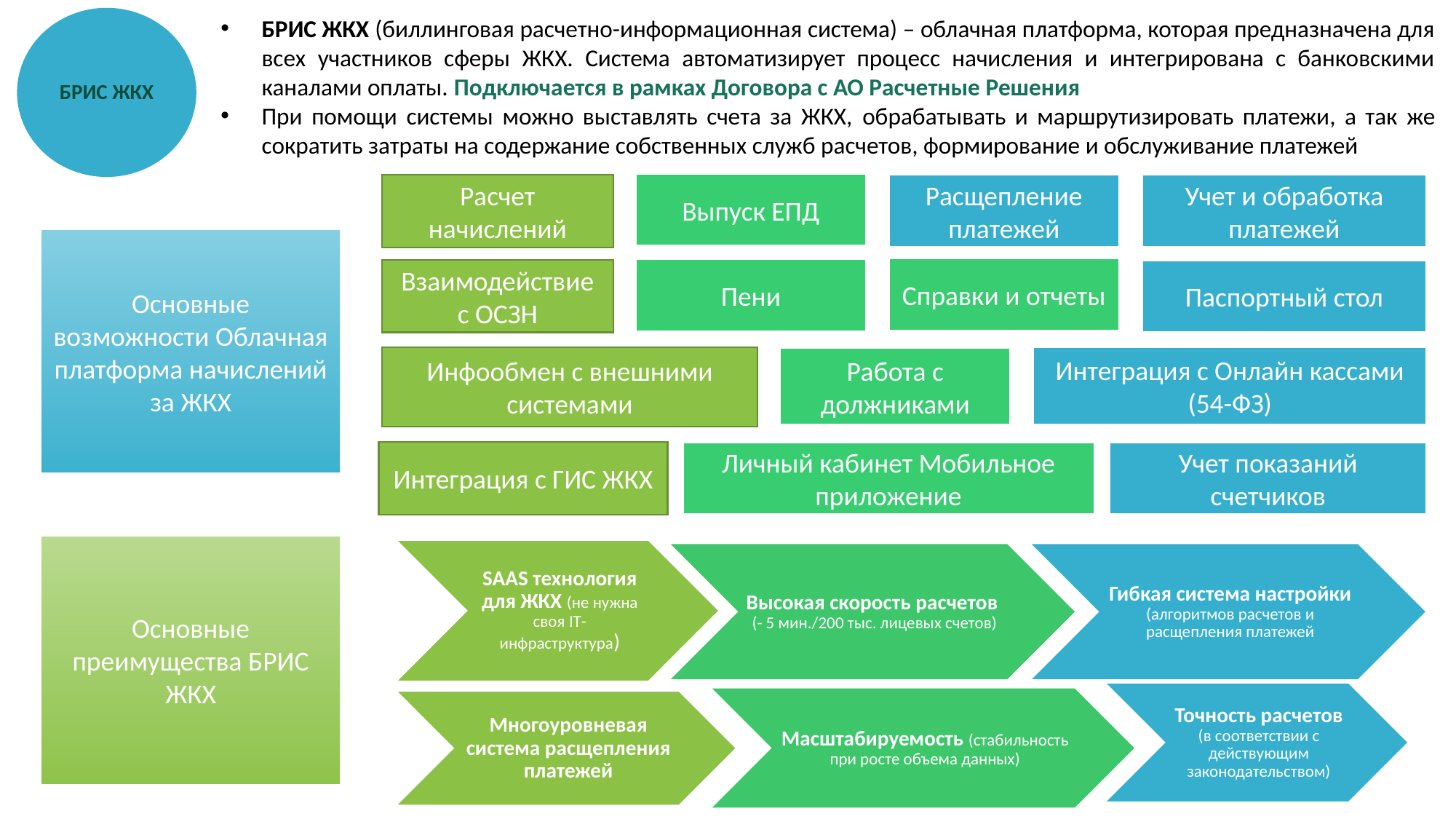

БРИС ЖКХ
БРИС ЖКХ (биллинговая расчетно-информационная система) – облачная платформа, которая предназначена для всех участников сферы ЖКХ. Система автоматизирует процесс начисления и интегрирована с банковскими каналами оплаты. Подключается в рамках Договора с АО Расчетные Решения
При помощи системы можно выставлять счета за ЖКХ, обрабатывать и маршрутизировать платежи, а так же сократить затраты на содержание собственных служб расчетов, формирование и обслуживание платежей
Выпуск ЕПД
Расщепление платежей
Учет и обработка платежей
Расчет начислений
Основные возможности Облачная платформа начислений за ЖКХ
Справки и отчеты
Пени
Взаимодействие с ОСЗН
Паспортный стол
Инфообмен с внешними системами
Интеграция с Онлайн кассами (54-ФЗ)
Работа с должниками
Личный кабинет Мобильное приложение
Интеграция с ГИС ЖКХ
Учет показаний счетчиков
SAAS технология для ЖКХ (не нужна своя IT-инфраструктура)
Высокая скорость расчетов  (- 5 мин./200 тыс. лицевых счетов)
Гибкая система настройки (алгоритмов расчетов и расщепления платежей
Основные преимущества БРИС ЖКХ
Многоуровневая система расщепления платежей
Масштабируемость (стабильность при росте объема данных)
Точность расчетов (в соответствии с действующим законодательством)